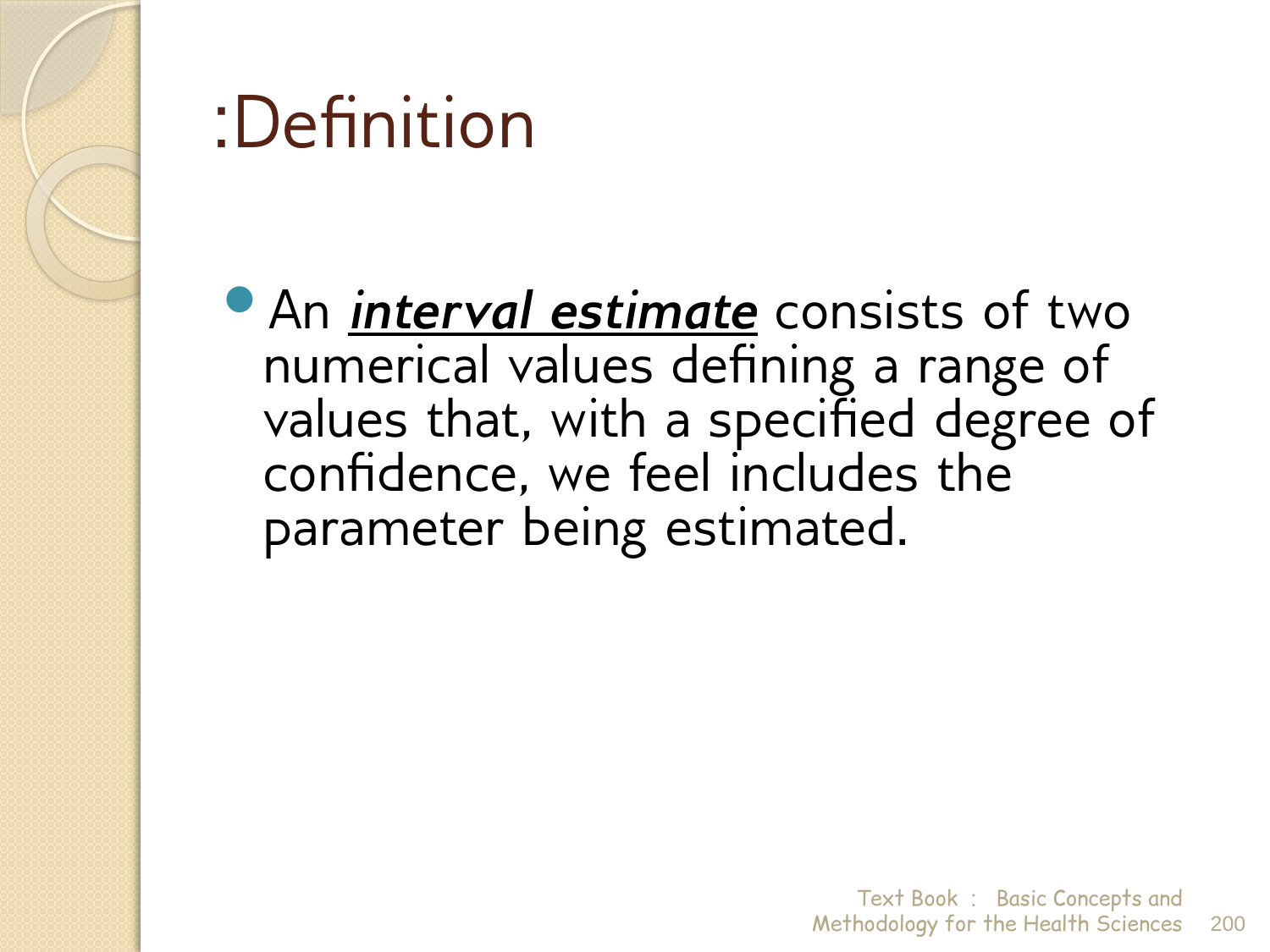

# Definition:

An interval estimate consists of two numerical values defining a range of values that, with a specified degree of confidence, we feel includes the parameter being estimated.

Text Book  :   Basic Concepts and Methodology for the Health Sciences
200